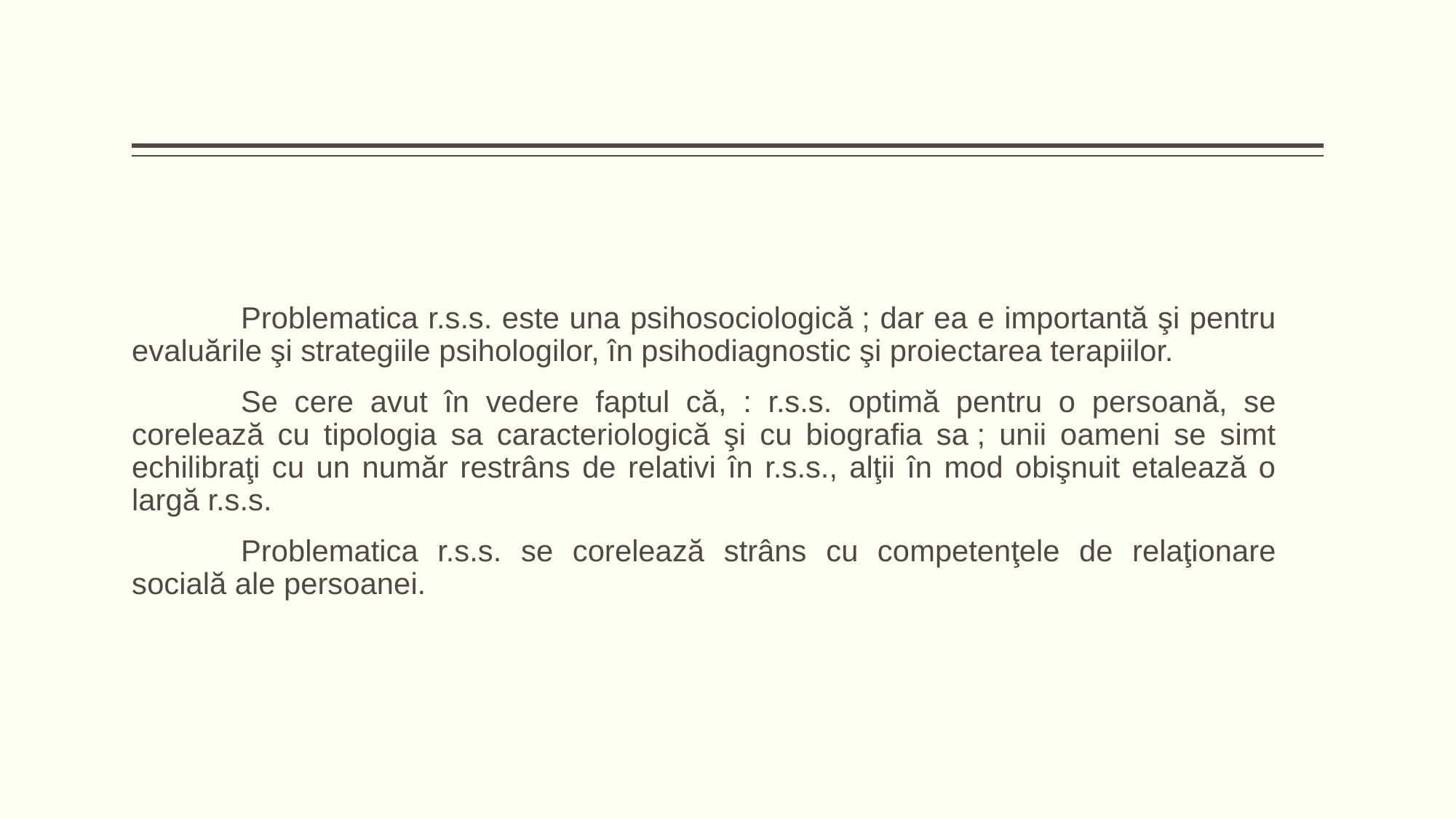

Problematica r.s.s. este una psihosociologică ; dar ea e importantă şi pentru evaluările şi strategiile psihologilor, în psihodiagnostic şi proiectarea terapiilor.
	Se cere avut în vedere faptul că, : r.s.s. optimă pentru o persoană, se corelează cu tipologia sa caracteriologică şi cu biografia sa ; unii oameni se simt echilibraţi cu un număr restrâns de relativi în r.s.s., alţii în mod obişnuit etalează o largă r.s.s.
	Problematica r.s.s. se corelează strâns cu competenţele de relaţionare socială ale persoanei.